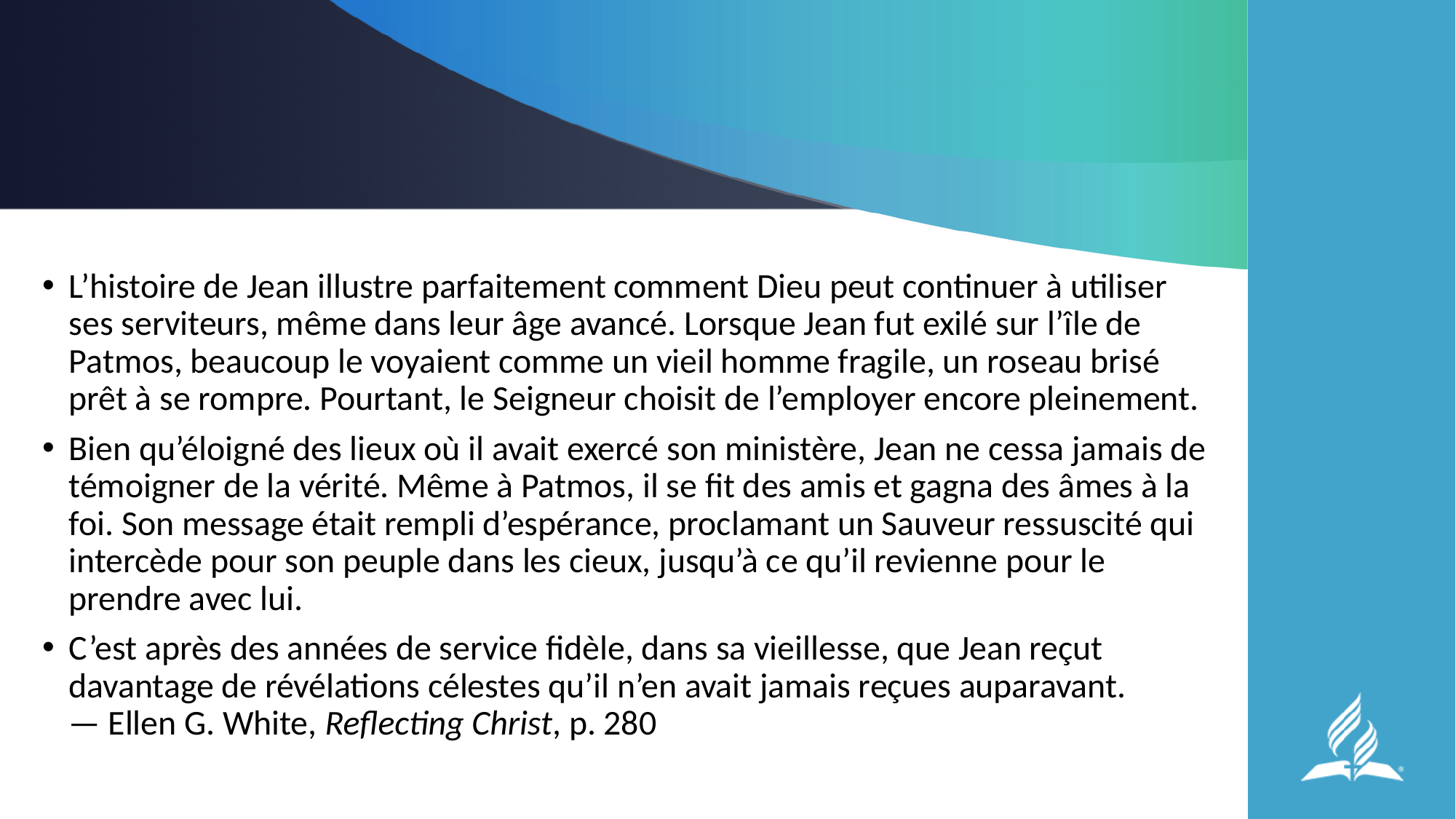

#
L’histoire de Jean illustre parfaitement comment Dieu peut continuer à utiliser ses serviteurs, même dans leur âge avancé. Lorsque Jean fut exilé sur l’île de Patmos, beaucoup le voyaient comme un vieil homme fragile, un roseau brisé prêt à se rompre. Pourtant, le Seigneur choisit de l’employer encore pleinement.
Bien qu’éloigné des lieux où il avait exercé son ministère, Jean ne cessa jamais de témoigner de la vérité. Même à Patmos, il se fit des amis et gagna des âmes à la foi. Son message était rempli d’espérance, proclamant un Sauveur ressuscité qui intercède pour son peuple dans les cieux, jusqu’à ce qu’il revienne pour le prendre avec lui.
C’est après des années de service fidèle, dans sa vieillesse, que Jean reçut davantage de révélations célestes qu’il n’en avait jamais reçues auparavant.
— Ellen G. White, Reflecting Christ, p. 280